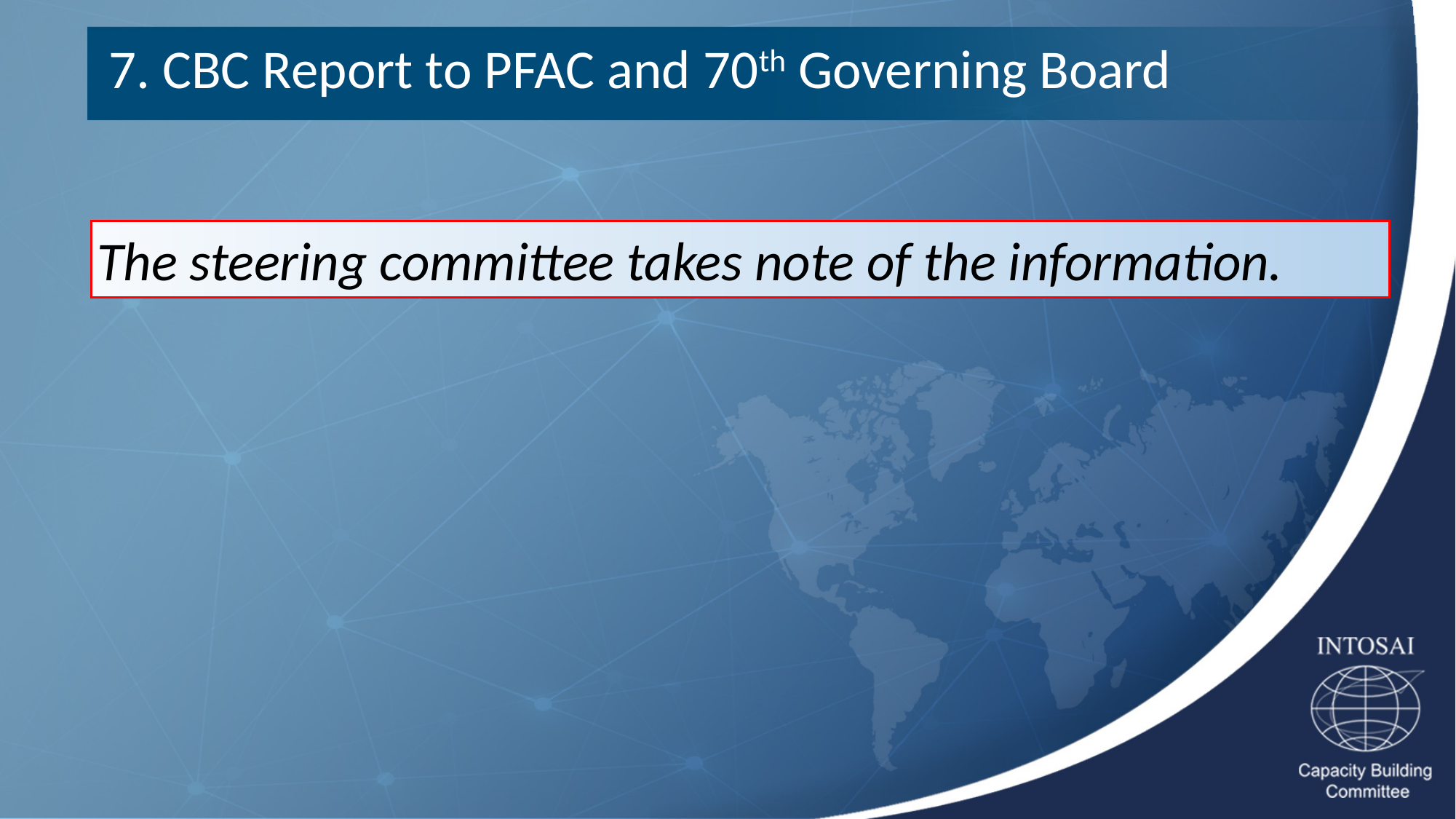

7. CBC Report to PFAC and 70th Governing Board
The steering committee takes note of the information.